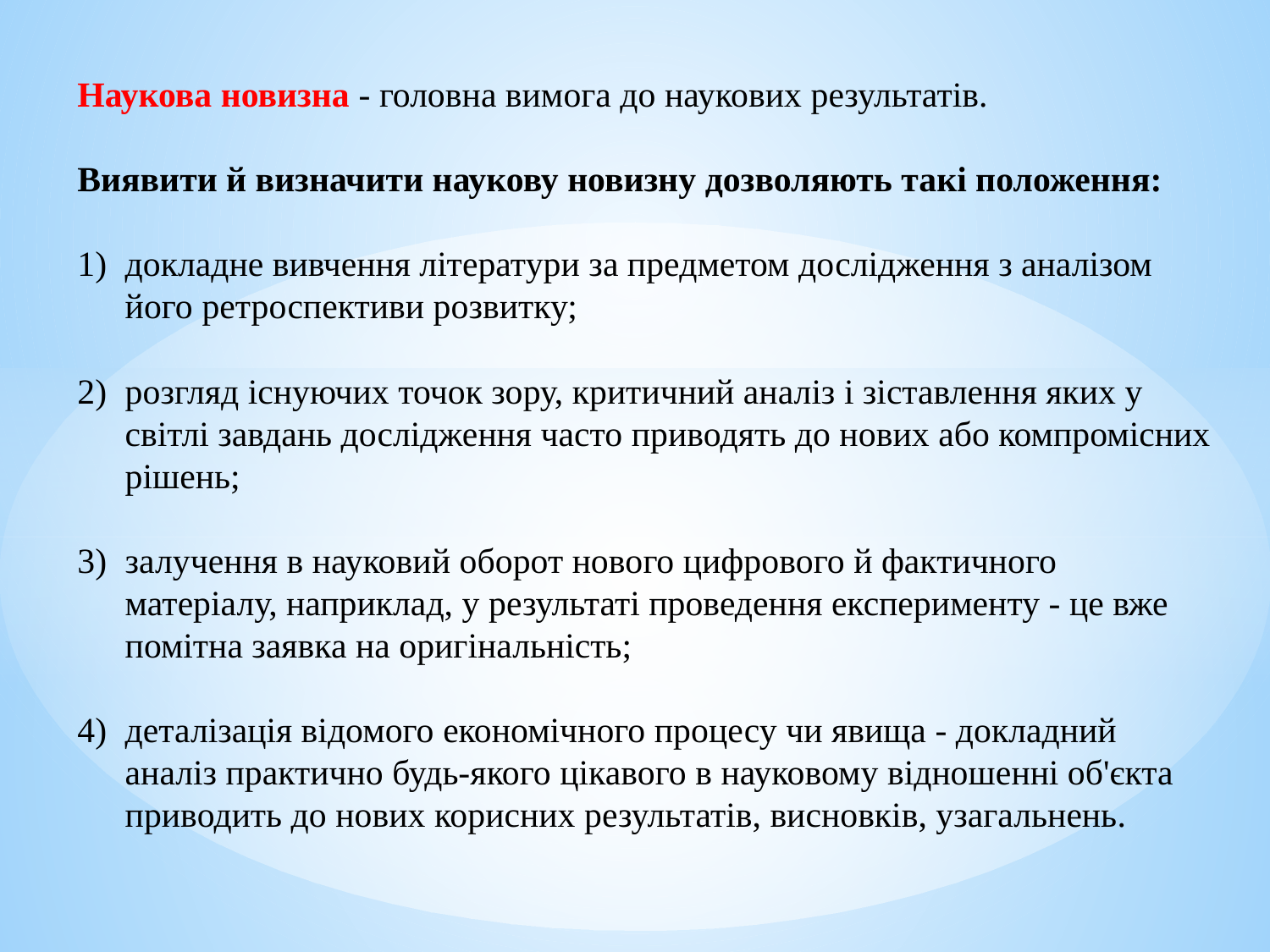

Наукова новизна - головна вимога до наукових результатів.

Виявити й визначити наукову новизну дозволяють такі положення:

докладне вивчення літератури за предметом дослідження з аналізом його ретроспективи розвитку;

розгляд існуючих точок зору, критичний аналіз і зіставлення яких у світлі завдань дослідження часто приводять до нових або компромісних рішень;

залучення в науковий оборот нового цифрового й фактичного матеріалу, наприклад, у результаті проведення експерименту - це вже помітна заявка на оригінальність;

деталізація відомого економічного процесу чи явища - докладний аналіз практично будь-якого цікавого в науковому відношенні об'єкта приводить до нових корисних результатів, висновків, узагальнень.